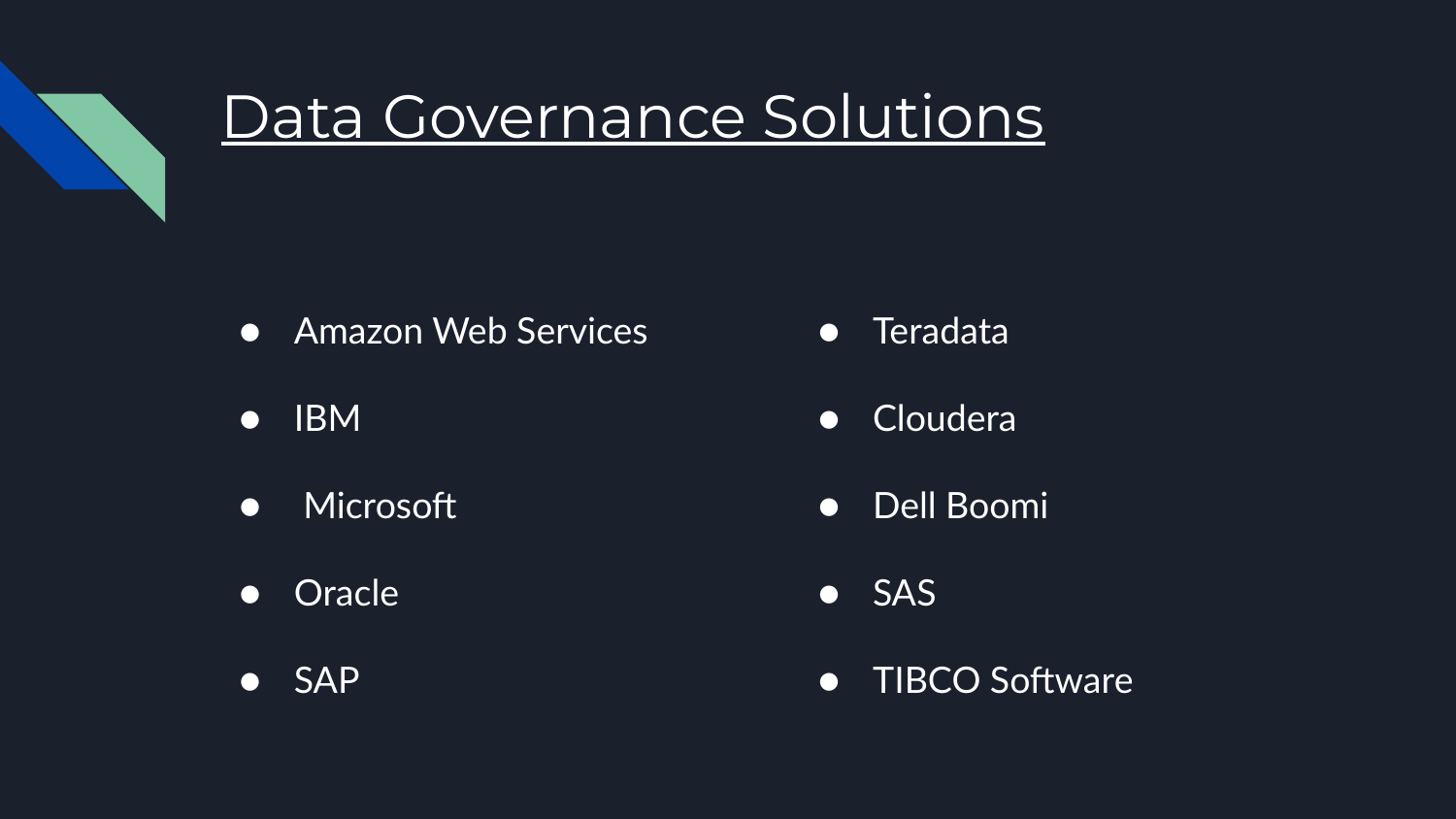

# Data Governance Solutions
Amazon Web Services
IBM
 Microsoft
Oracle
SAP

Teradata
Cloudera
Dell Boomi
SAS
TIBCO Software